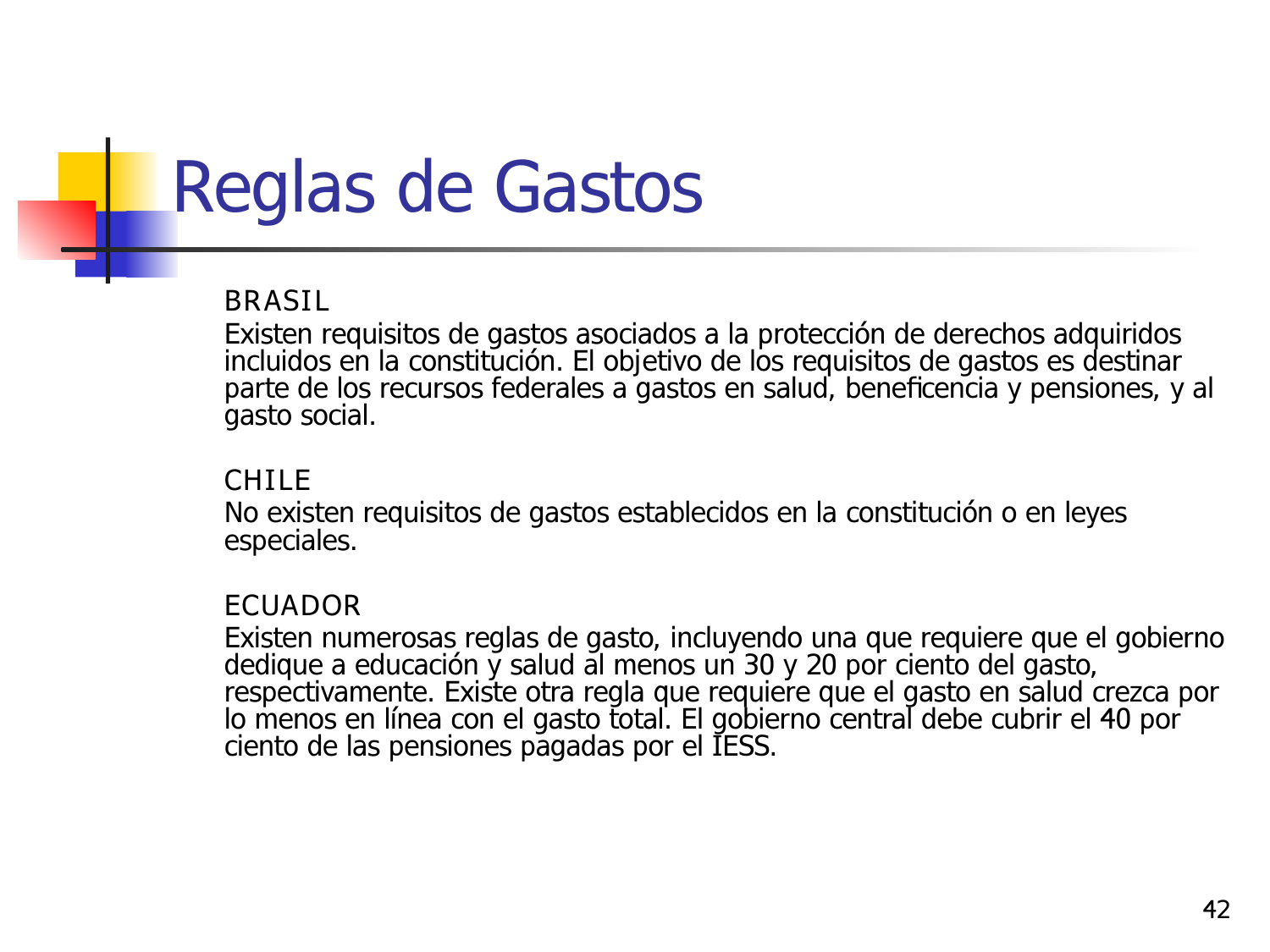

# Reglas de Gastos
	BRASIL
	Existen requisitos de gastos asociados a la protección de derechos adquiridos incluidos en la constitución. El objetivo de los requisitos de gastos es destinar parte de los recursos federales a gastos en salud, beneficencia y pensiones, y al gasto social.

	CHILE
	No existen requisitos de gastos establecidos en la constitución o en leyes especiales.

	ECUADOR
	Existen numerosas reglas de gasto, incluyendo una que requiere que el gobierno dedique a educación y salud al menos un 30 y 20 por ciento del gasto, respectivamente. Existe otra regla que requiere que el gasto en salud crezca por lo menos en línea con el gasto total. El gobierno central debe cubrir el 40 por ciento de las pensiones pagadas por el IESS.
42